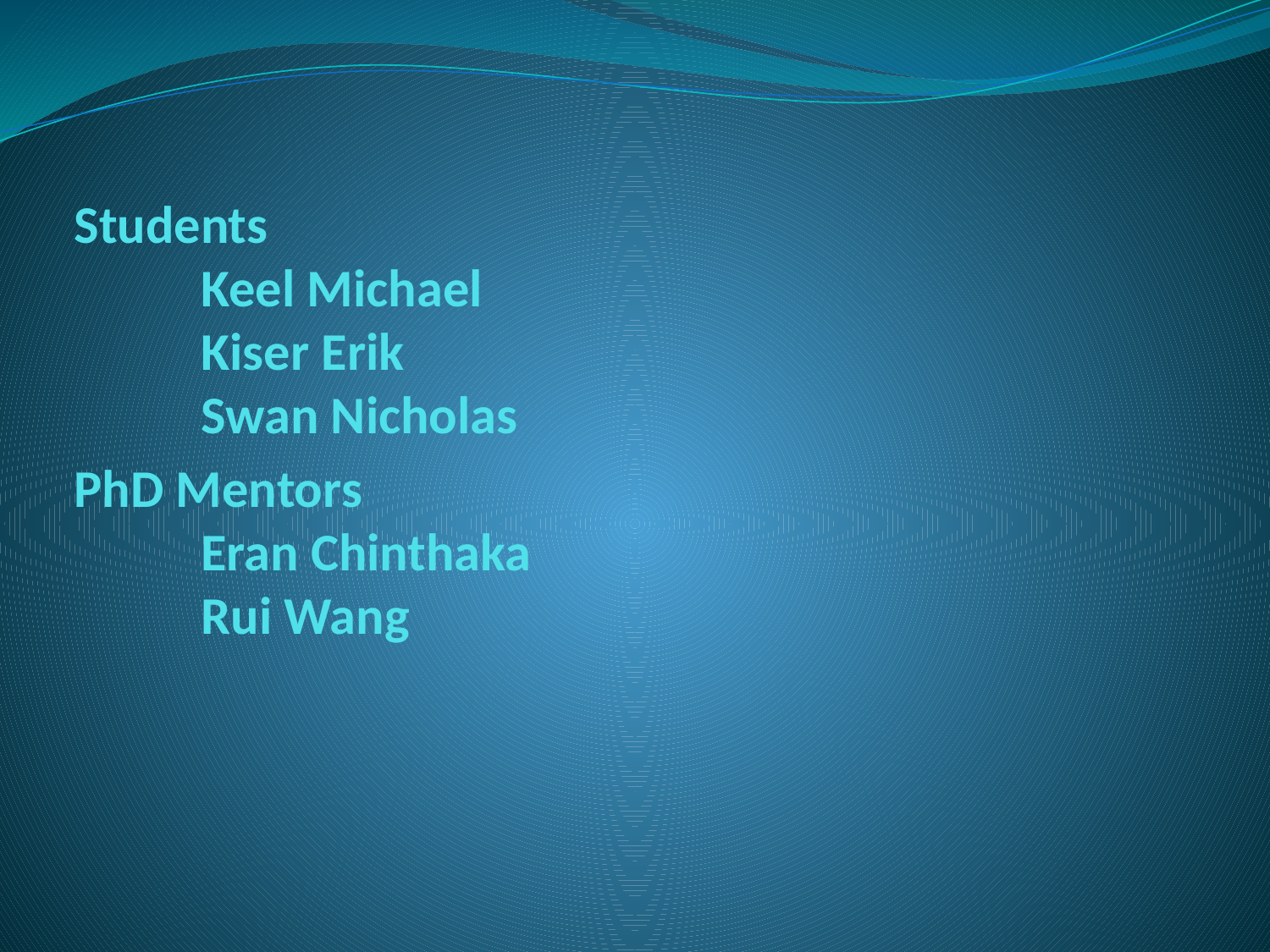

# Students Keel Michael Kiser Erik Swan Nicholas
PhD Mentors
	Eran Chinthaka
	Rui Wang